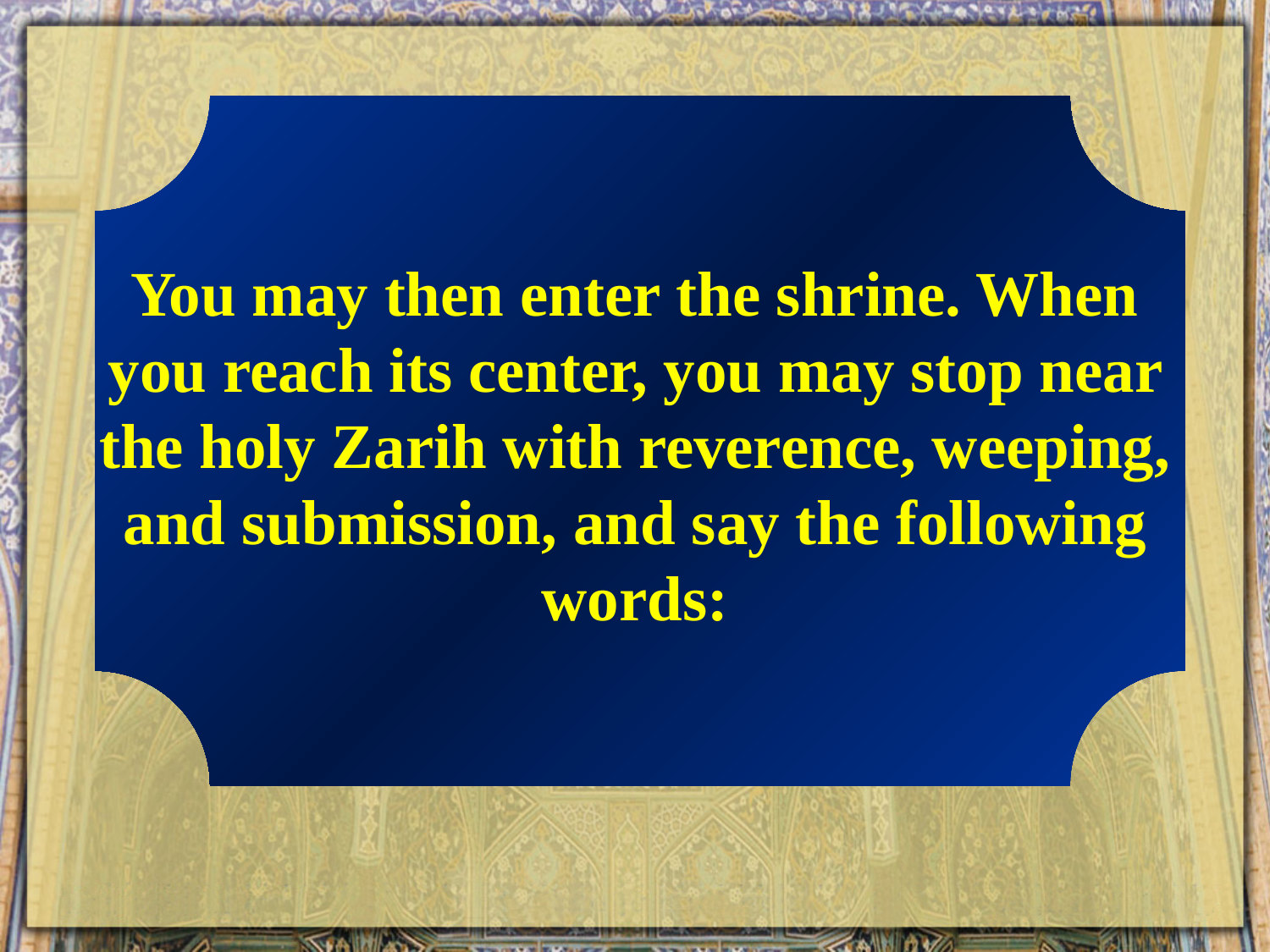

You may then enter the shrine. When you reach its center, you may stop near the holy Zarih with reverence, weeping, and submission, and say the following words: